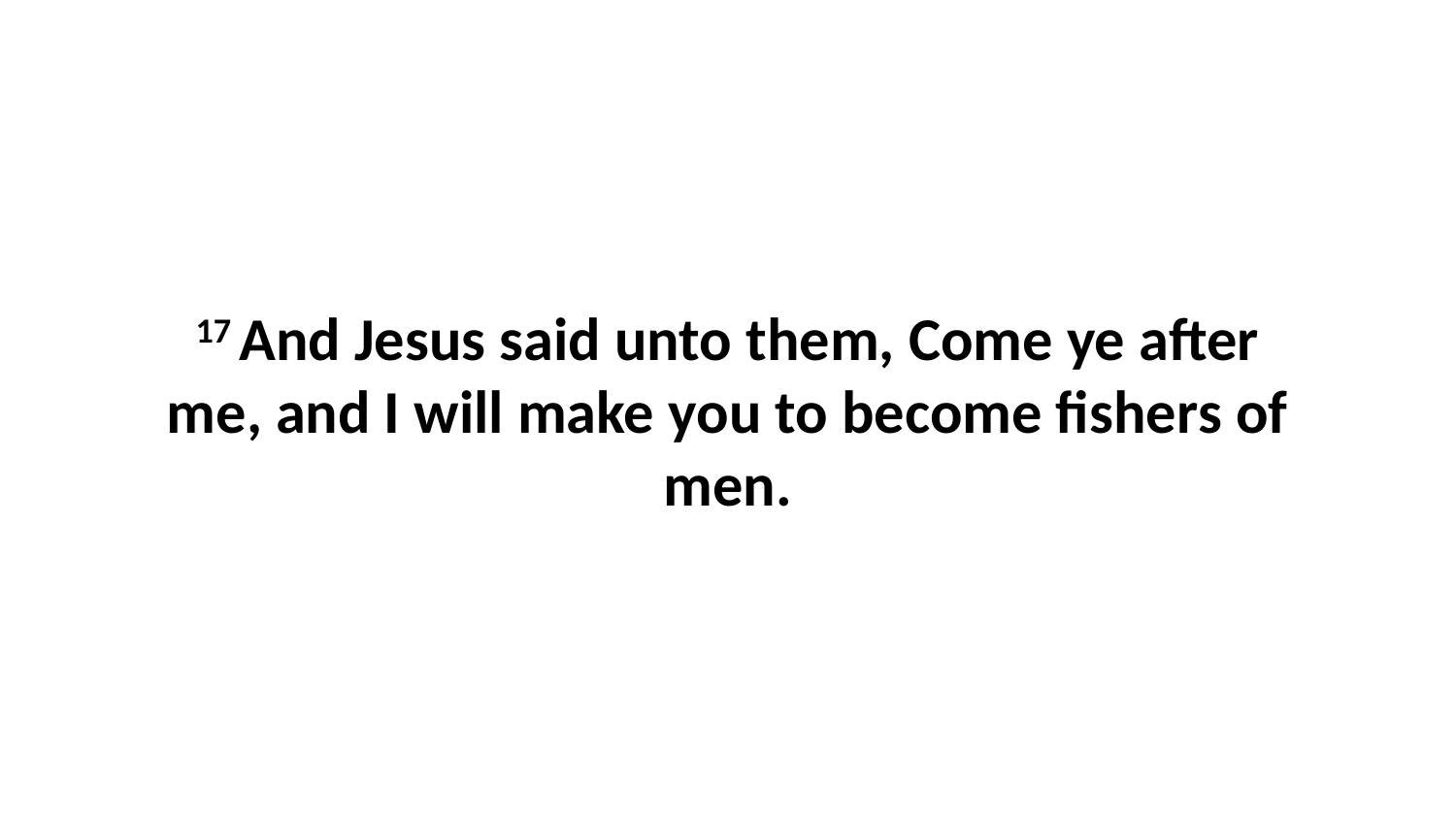

17 And Jesus said unto them, Come ye after me, and I will make you to become fishers of men.